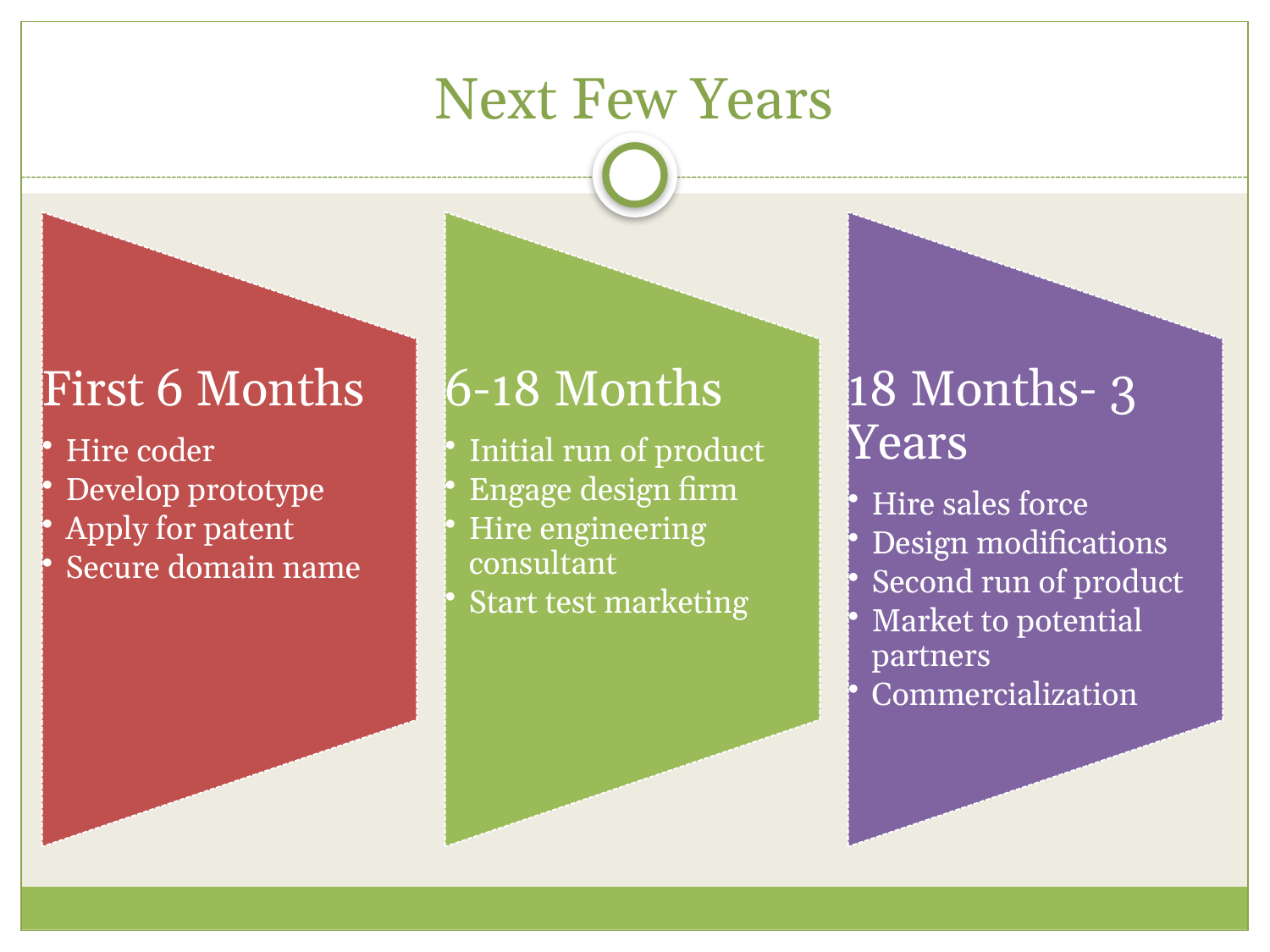

# Next Few Years
First 6 Months
Hire coder
Develop prototype
Apply for patent
Secure domain name
6-18 Months
Initial run of product
Engage design firm
Hire engineering consultant
Start test marketing
18 Months- 3 Years
Hire sales force
Design modifications
Second run of product
Market to potential partners
Commercialization